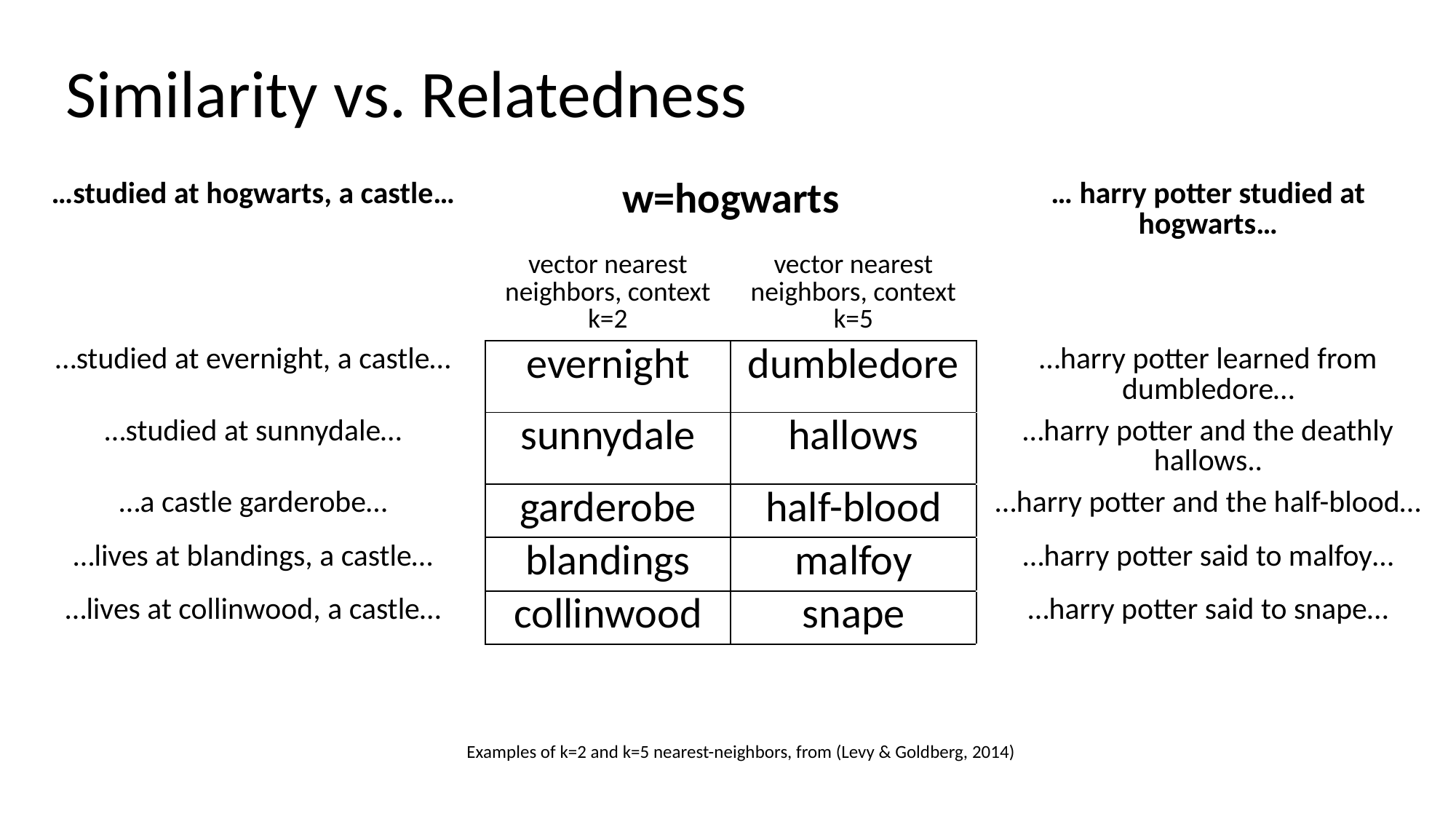

# Similarity vs. Relatedness
| …studied at hogwarts, a castle… | w=hogwarts |  | … harry potter studied at hogwarts… |
| --- | --- | --- | --- |
|  | vector nearest neighbors, context k=2 | vector nearest neighbors, context k=5 |  |
| …studied at evernight, a castle… | evernight | dumbledore | …harry potter learned from dumbledore… |
| …studied at sunnydale… | sunnydale | hallows | …harry potter and the deathly hallows.. |
| …a castle garderobe… | garderobe | half-blood | …harry potter and the half-blood… |
| …lives at blandings, a castle… | blandings | malfoy | …harry potter said to malfoy… |
| …lives at collinwood, a castle… | collinwood | snape | …harry potter said to snape… |
 Examples of k=2 and k=5 nearest-neighbors, from (Levy & Goldberg, 2014)